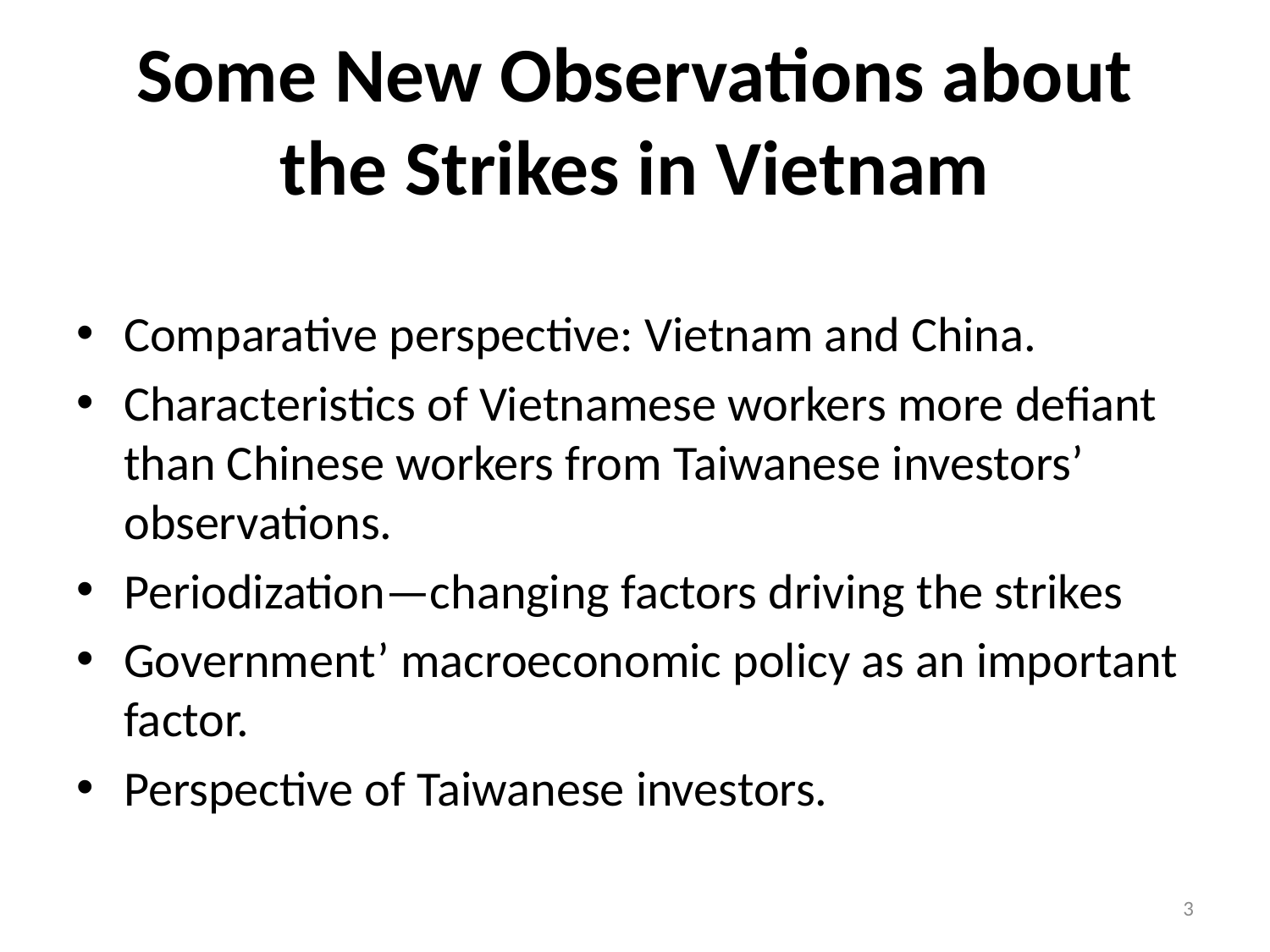

# Some New Observations about the Strikes in Vietnam
Comparative perspective: Vietnam and China.
Characteristics of Vietnamese workers more defiant than Chinese workers from Taiwanese investors’ observations.
Periodization—changing factors driving the strikes
Government’ macroeconomic policy as an important factor.
Perspective of Taiwanese investors.

3